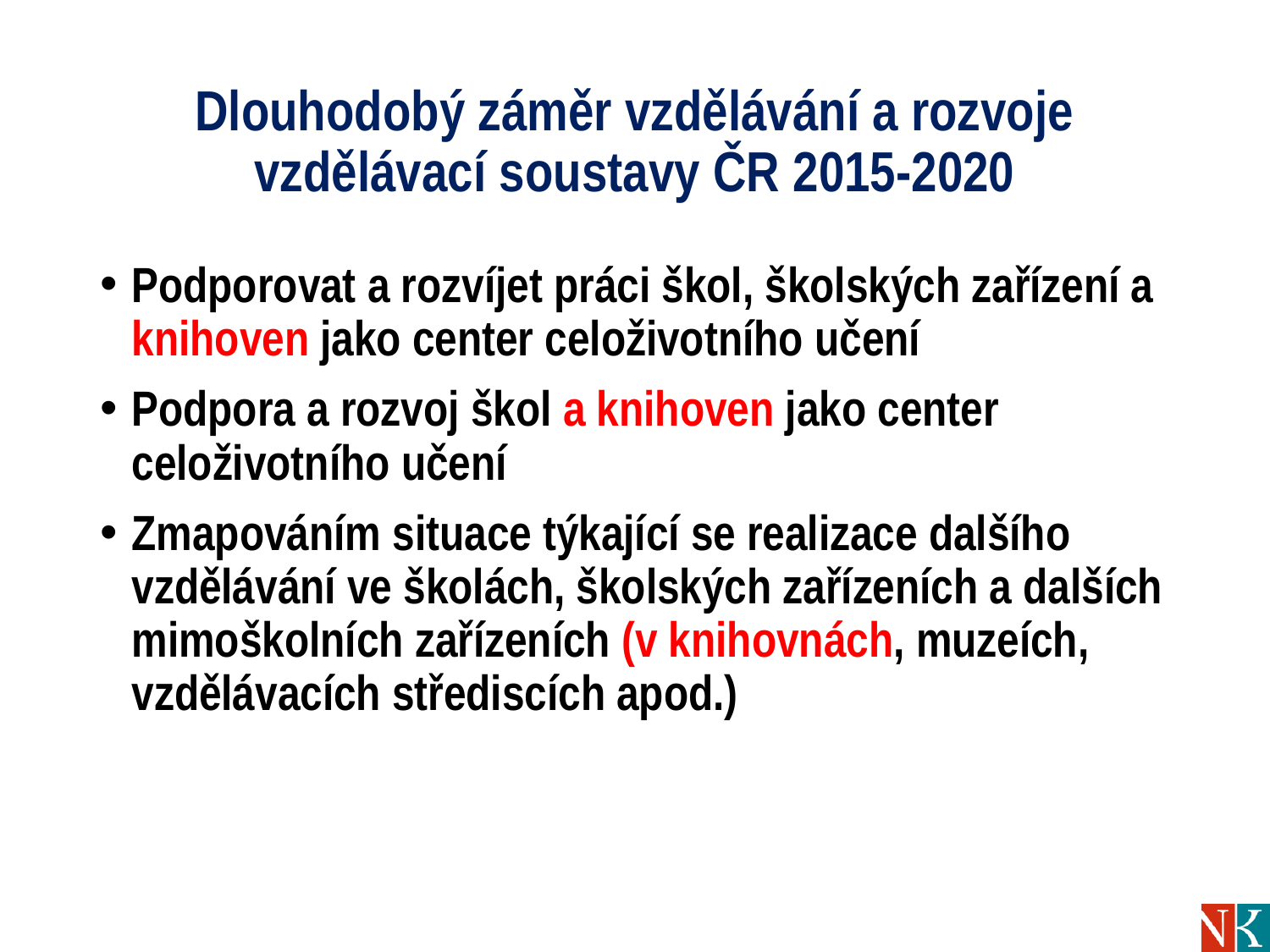

# Dlouhodobý záměr vzdělávání a rozvoje vzdělávací soustavy ČR 2015-2020
Podporovat a rozvíjet práci škol, školských zařízení a knihoven jako center celoživotního učení
Podpora a rozvoj škol a knihoven jako center celoživotního učení
Zmapováním situace týkající se realizace dalšího vzdělávání ve školách, školských zařízeních a dalších mimoškolních zařízeních (v knihovnách, muzeích, vzdělávacích střediscích apod.)